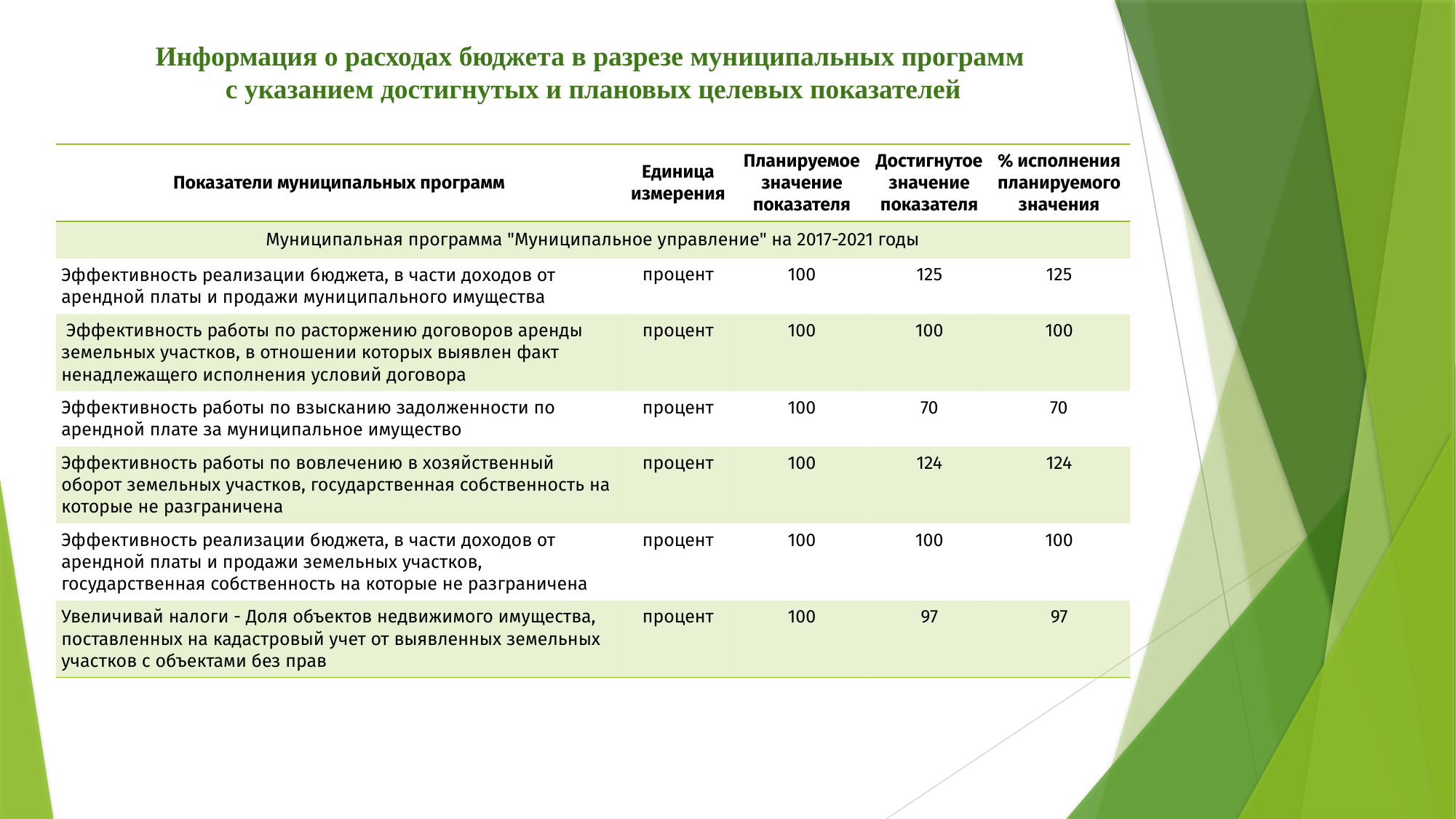

# Информация о расходах бюджета в разрезе муниципальных программ с указанием достигнутых и плановых целевых показателей
| Показатели муниципальных программ | Единица измерения | Планируемое значение показателя | Достигнутое значение показателя | % исполнения планируемого значения |
| --- | --- | --- | --- | --- |
| Муниципальная программа "Муниципальное управление" на 2017-2021 годы |  |  |  |  |
| Эффективность реализации бюджета, в части доходов от арендной платы и продажи муниципального имущества | процент | 100 | 125 | 125 |
| Эффективность работы по расторжению договоров аренды земельных участков, в отношении которых выявлен факт ненадлежащего исполнения условий договора | процент | 100 | 100 | 100 |
| Эффективность работы по взысканию задолженности по арендной плате за муниципальное имущество | процент | 100 | 70 | 70 |
| Эффективность работы по вовлечению в хозяйственный оборот земельных участков, государственная собственность на которые не разграничена | процент | 100 | 124 | 124 |
| Эффективность реализации бюджета, в части доходов от арендной платы и продажи земельных участков, государственная собственность на которые не разграничена | процент | 100 | 100 | 100 |
| Увеличивай налоги - Доля объектов недвижимого имущества, поставленных на кадастровый учет от выявленных земельных участков с объектами без прав | процент | 100 | 97 | 97 |